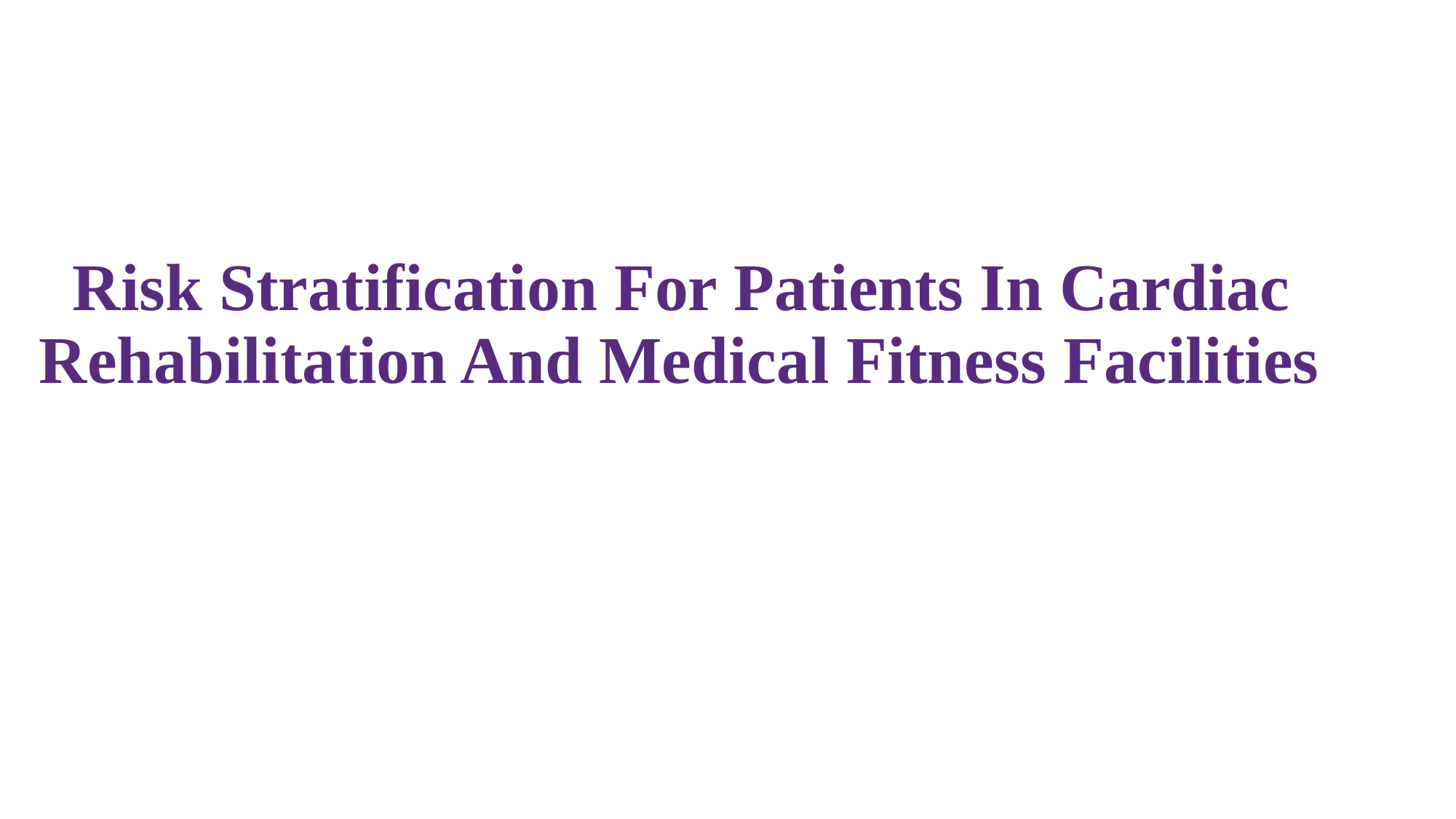

# Risk Stratification For Patients In Cardiac Rehabilitation And Medical Fitness Facilities